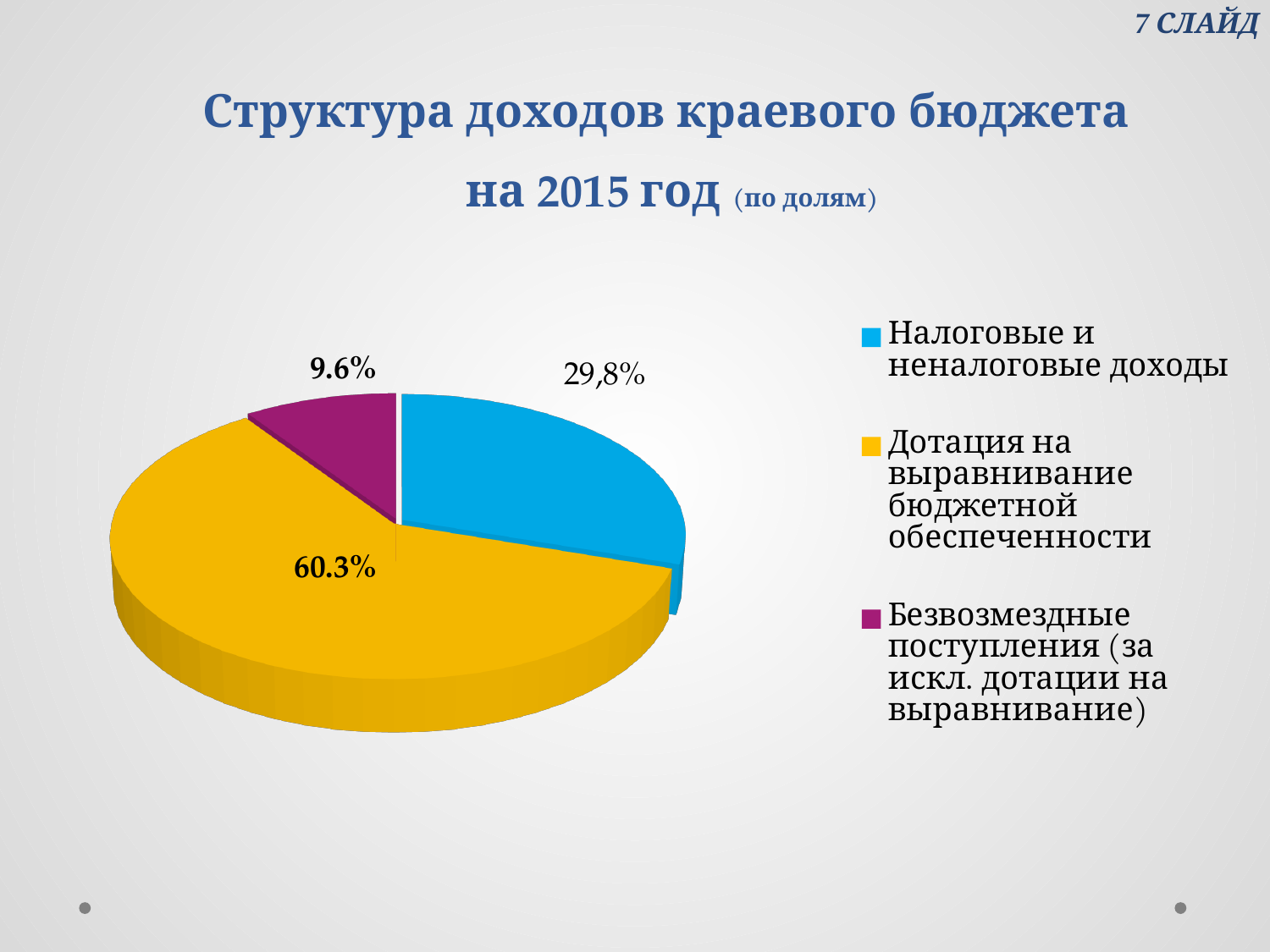

# Структура доходов краевого бюджета на 2015 год (по долям)
  7 СЛАЙД

[unsupported chart]